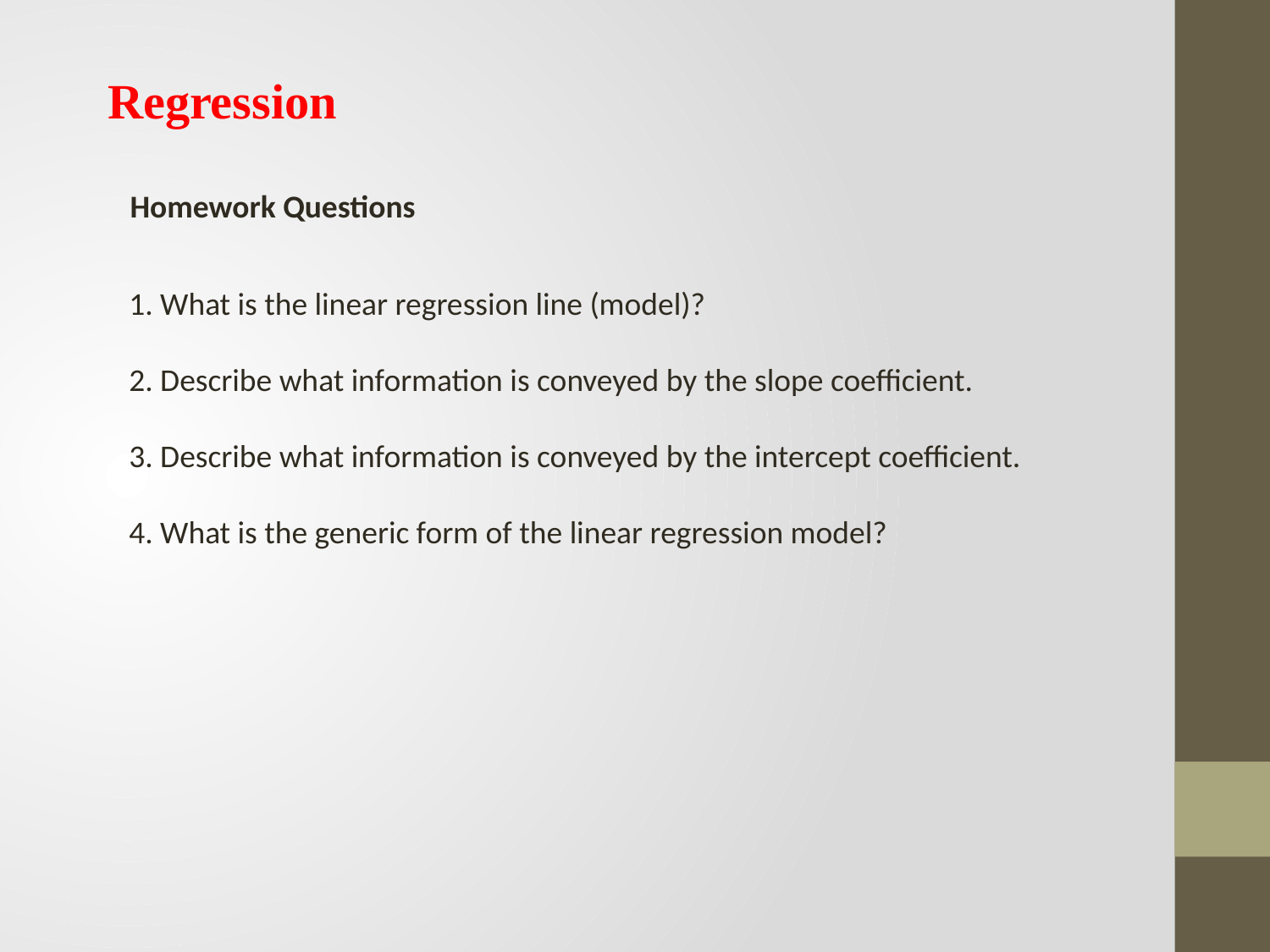

Regression
Homework Questions
1. What is the linear regression line (model)?

2. Describe what information is conveyed by the slope coefficient.

3. Describe what information is conveyed by the intercept coefficient.

4. What is the generic form of the linear regression model?